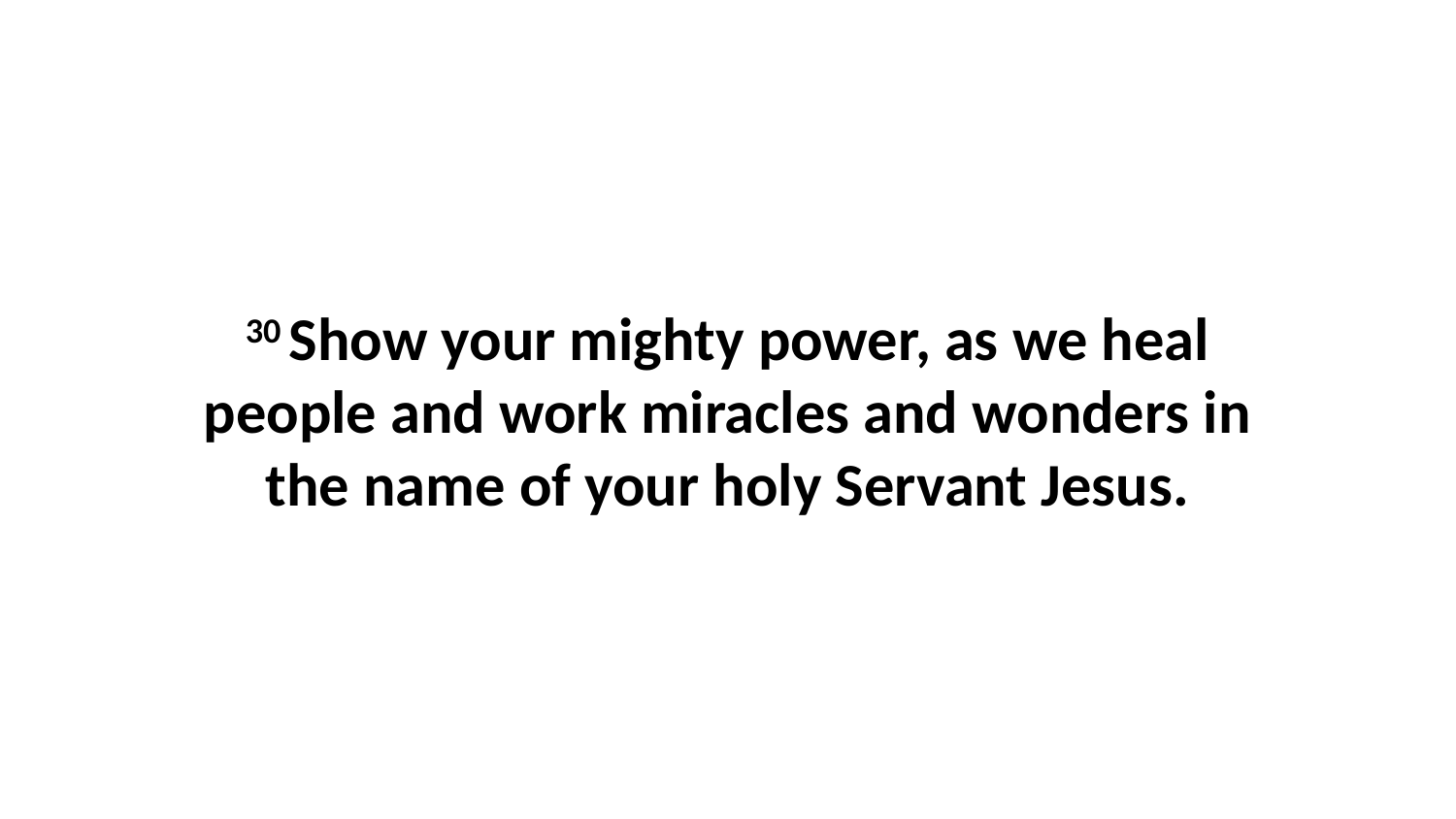

30 Show your mighty power, as we heal people and work miracles and wonders in the name of your holy Servant Jesus.